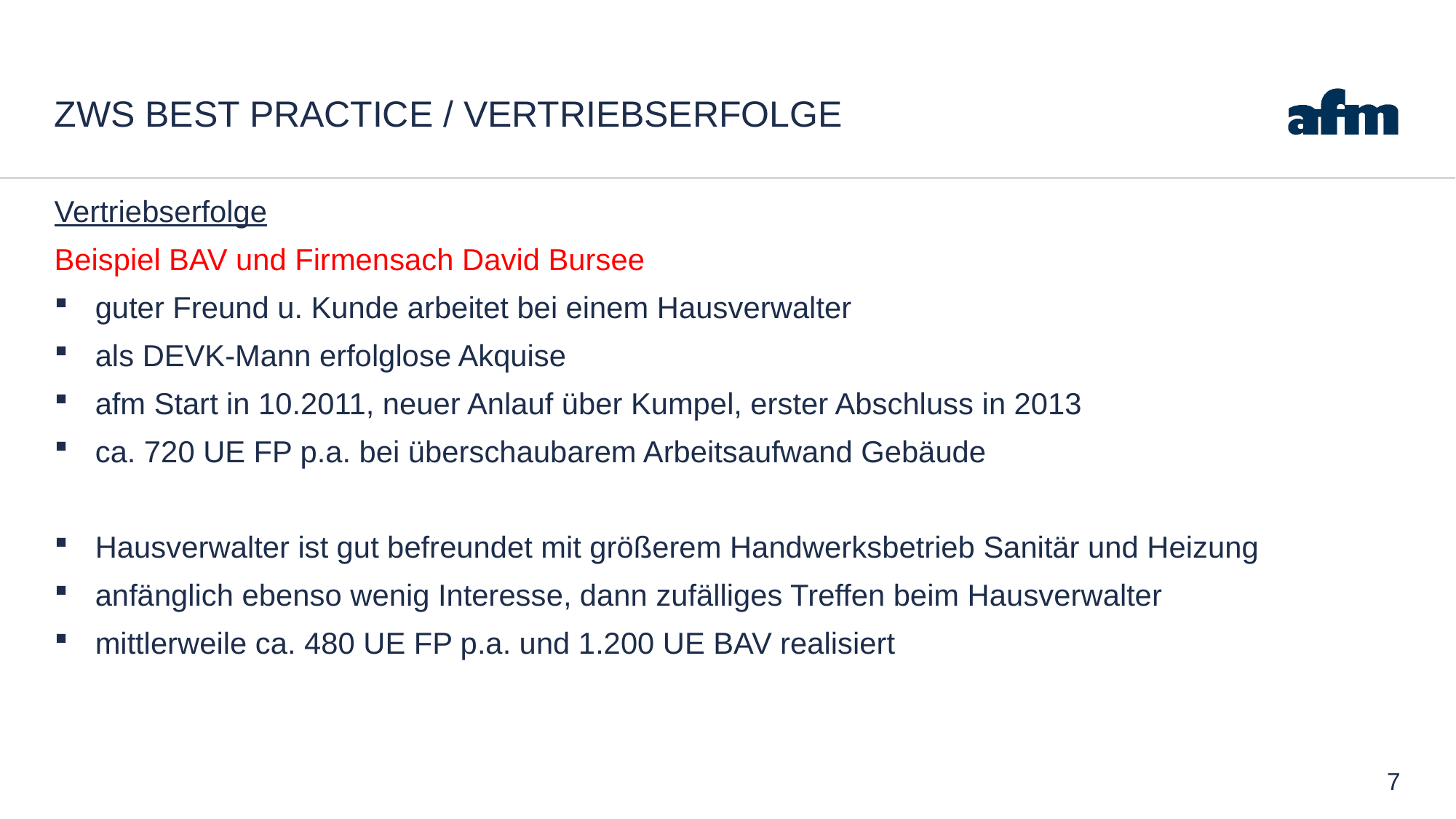

# ZWS Best Practice / Vertriebserfolge
Vertriebserfolge
Beispiel BAV und Firmensach David Bursee
guter Freund u. Kunde arbeitet bei einem Hausverwalter
als DEVK-Mann erfolglose Akquise
afm Start in 10.2011, neuer Anlauf über Kumpel, erster Abschluss in 2013
ca. 720 UE FP p.a. bei überschaubarem Arbeitsaufwand Gebäude

Hausverwalter ist gut befreundet mit größerem Handwerksbetrieb Sanitär und Heizung
anfänglich ebenso wenig Interesse, dann zufälliges Treffen beim Hausverwalter
mittlerweile ca. 480 UE FP p.a. und 1.200 UE BAV realisiert
7